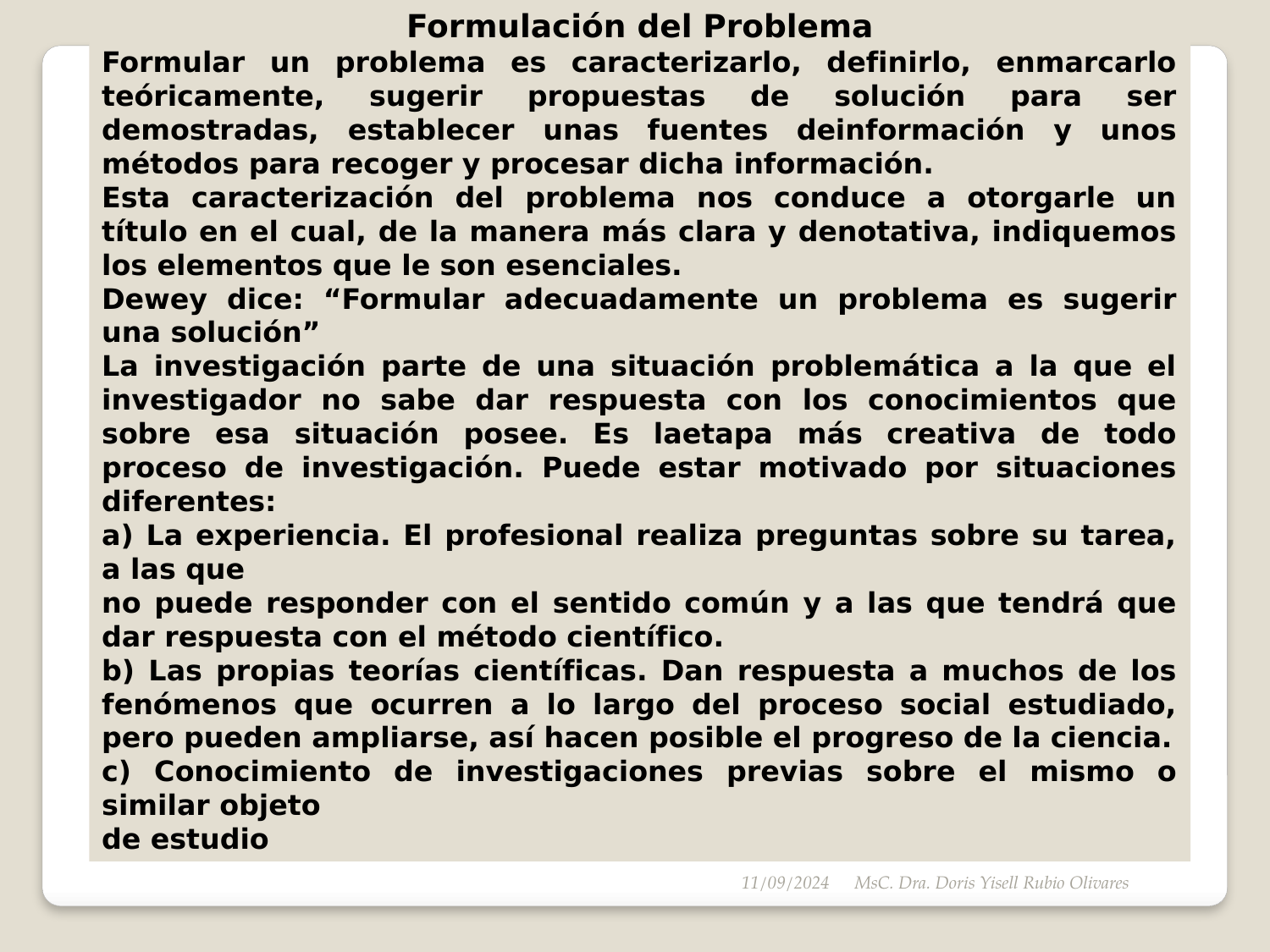

Formulación del Problema
Formular un problema es caracterizarlo, definirlo, enmarcarlo teóricamente, sugerir propuestas de solución para ser demostradas, establecer unas fuentes deinformación y unos métodos para recoger y procesar dicha información.
Esta caracterización del problema nos conduce a otorgarle un título en el cual, de la manera más clara y denotativa, indiquemos los elementos que le son esenciales.
Dewey dice: “Formular adecuadamente un problema es sugerir una solución”
La investigación parte de una situación problemática a la que el investigador no sabe dar respuesta con los conocimientos que sobre esa situación posee. Es laetapa más creativa de todo proceso de investigación. Puede estar motivado por situaciones diferentes:
a) La experiencia. El profesional realiza preguntas sobre su tarea, a las que
no puede responder con el sentido común y a las que tendrá que dar respuesta con el método científico.
b) Las propias teorías científicas. Dan respuesta a muchos de los fenómenos que ocurren a lo largo del proceso social estudiado, pero pueden ampliarse, así hacen posible el progreso de la ciencia.
c) Conocimiento de investigaciones previas sobre el mismo o similar objeto
de estudio
11/09/2024
MsC. Dra. Doris Yisell Rubio Olivares